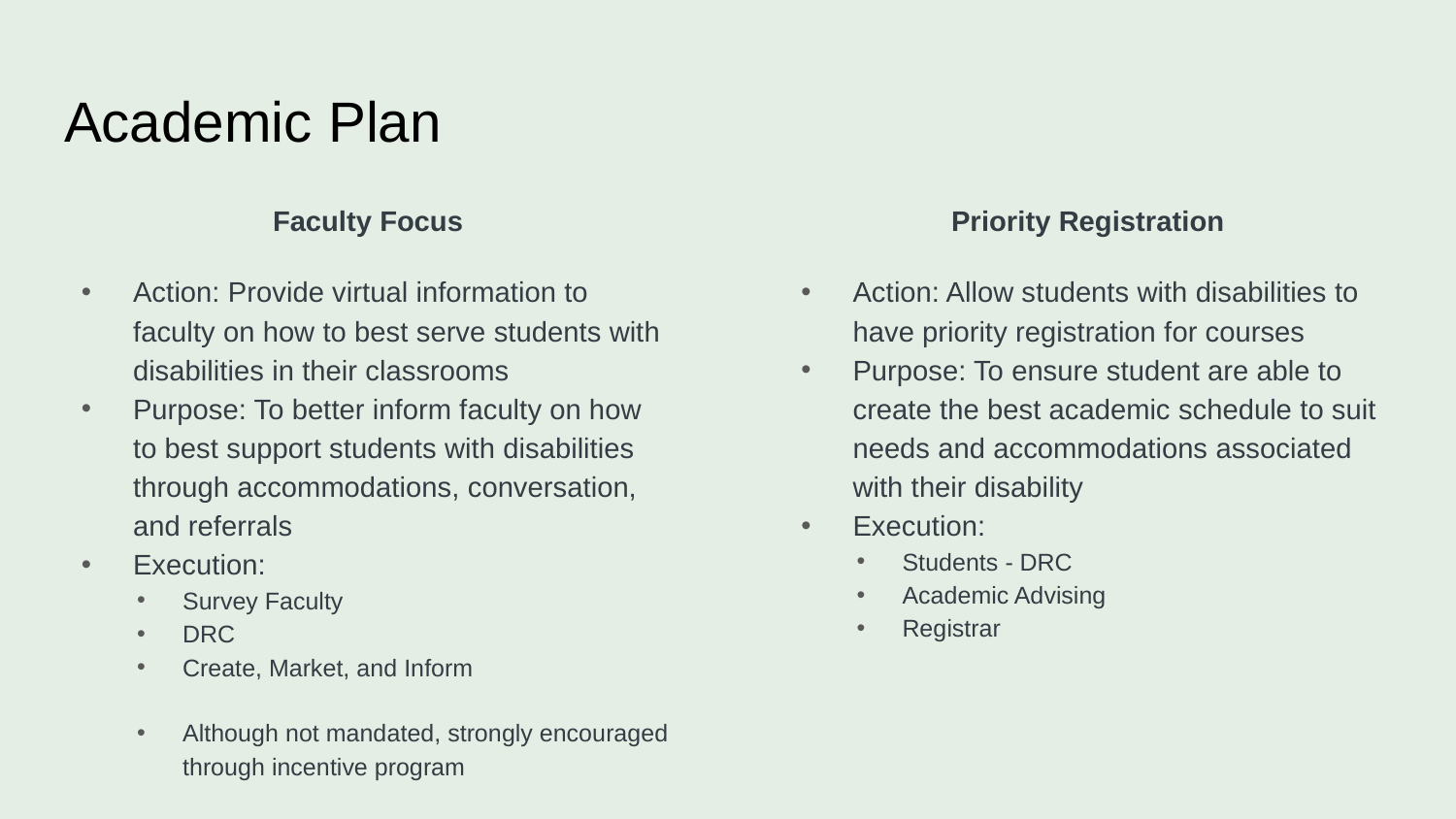

# Academic Plan
Faculty Focus
Action: Provide virtual information to faculty on how to best serve students with disabilities in their classrooms
Purpose: To better inform faculty on how to best support students with disabilities through accommodations, conversation, and referrals
Execution:
Survey Faculty
DRC
Create, Market, and Inform
Although not mandated, strongly encouraged through incentive program

Priority Registration
Action: Allow students with disabilities to have priority registration for courses
Purpose: To ensure student are able to create the best academic schedule to suit needs and accommodations associated with their disability
Execution:
Students - DRC
Academic Advising
Registrar